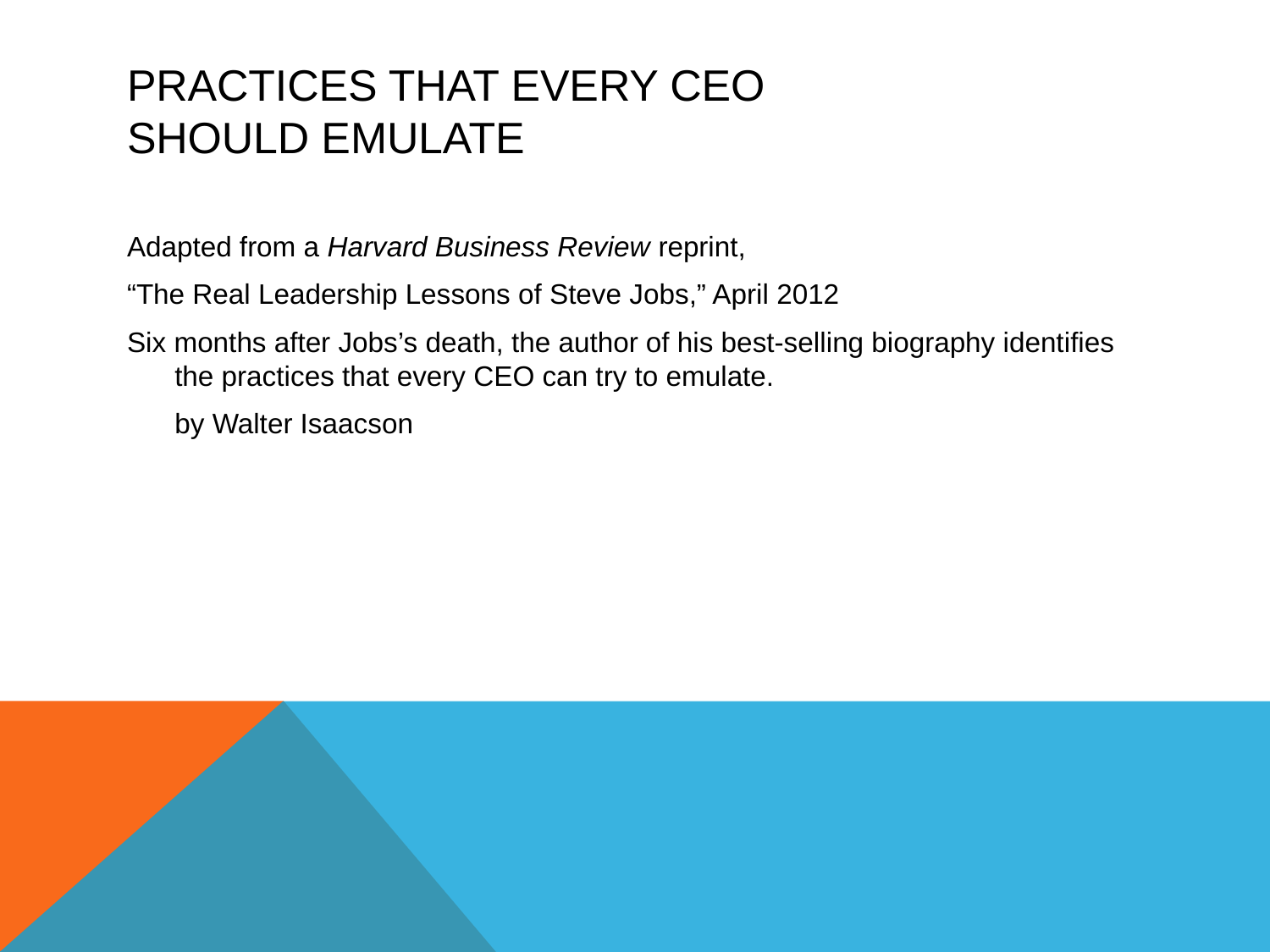

# Practices That Every CEO Should Emulate
Adapted from a Harvard Business Review reprint,
“The Real Leadership Lessons of Steve Jobs,” April 2012
Six months after Jobs’s death, the author of his best-selling biography identifies the practices that every CEO can try to emulate.
	by Walter Isaacson